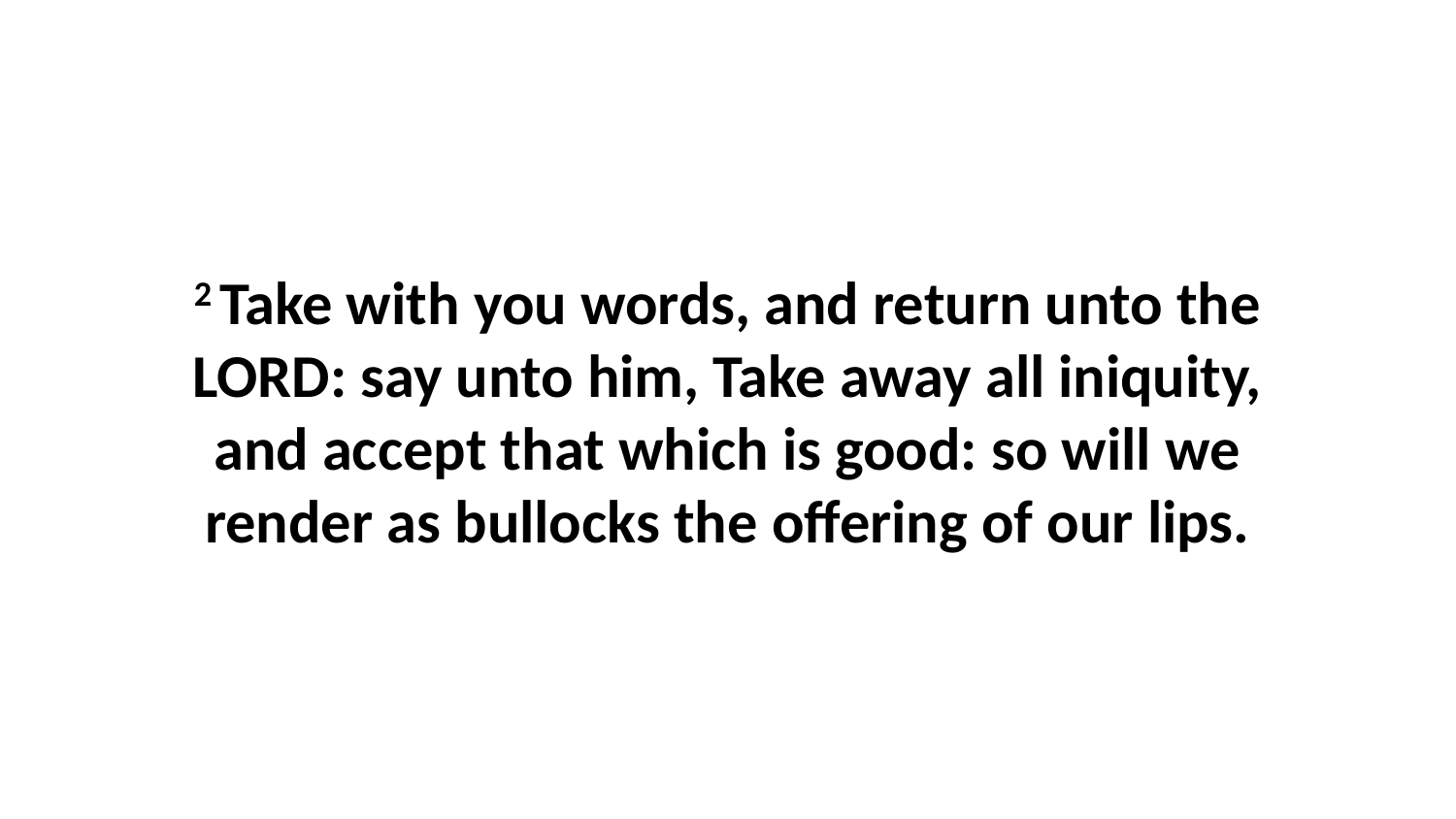

2 Take with you words, and return unto the LORD: say unto him, Take away all iniquity, and accept that which is good: so will we render as bullocks the offering of our lips.